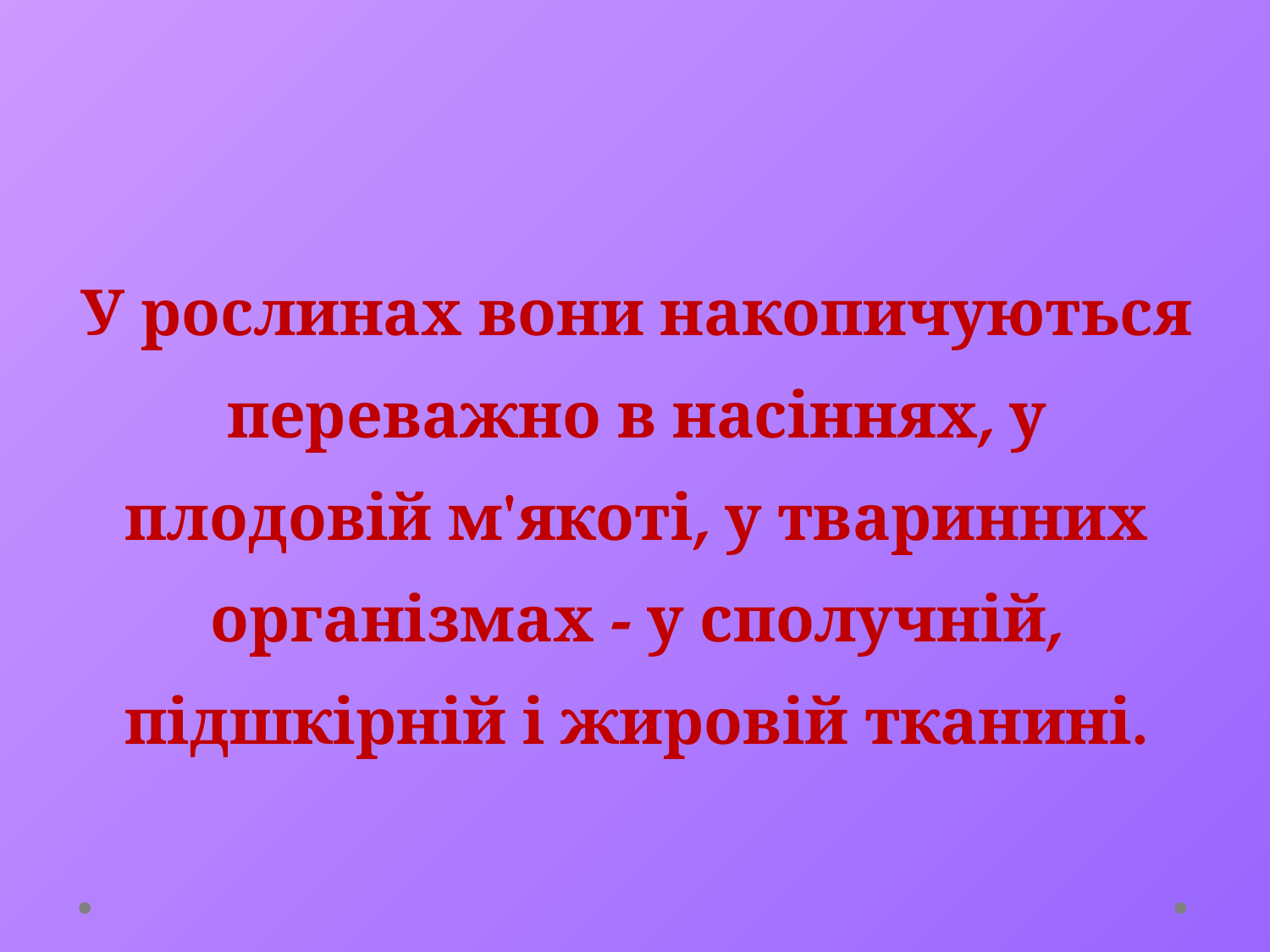

# У рослинах вони накопичуються переважно в насіннях, у плодовій м'якоті, у тваринних організмах - у сполучній, підшкірній і жировій тканині.